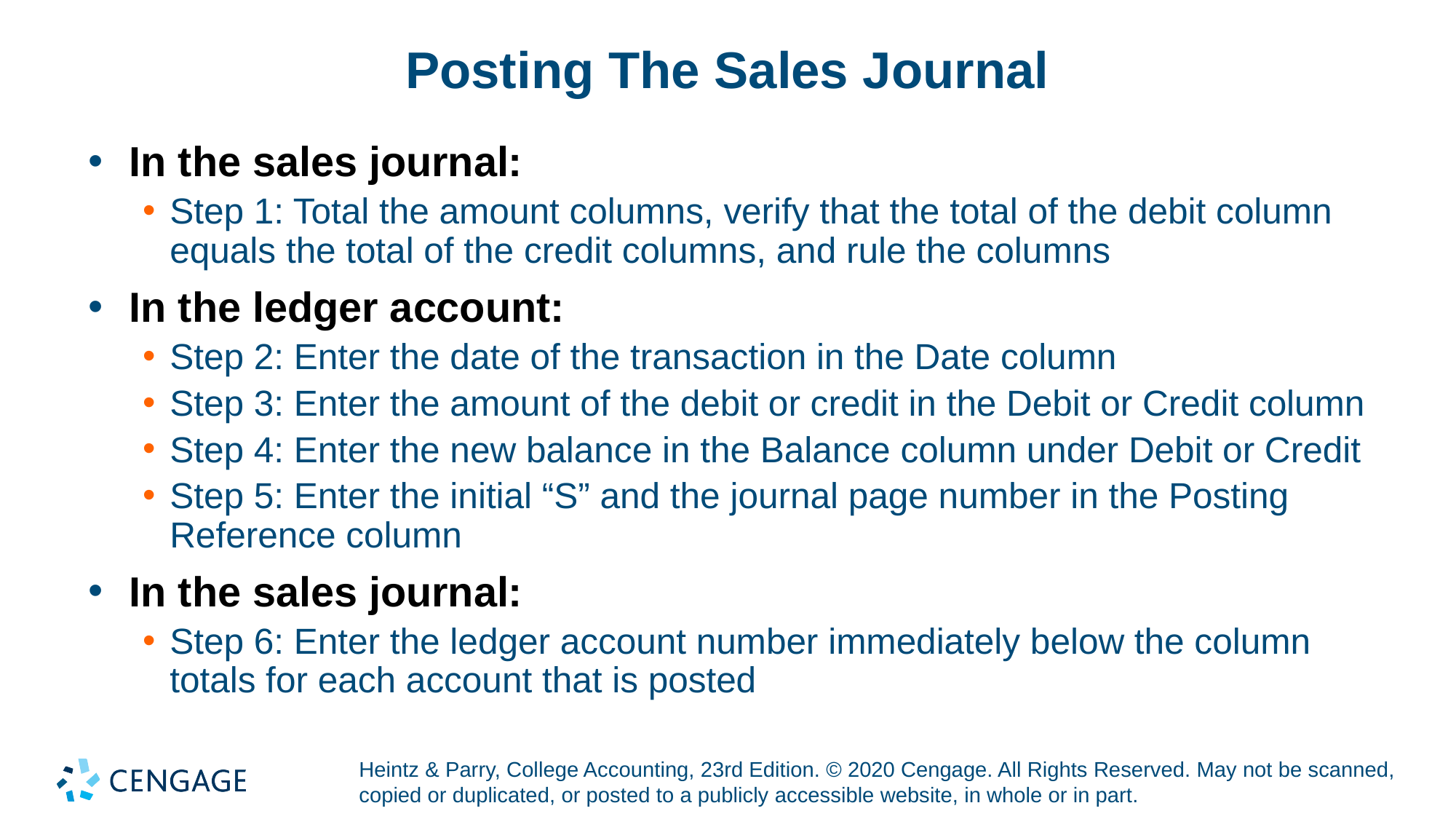

# Posting The Sales Journal
In the sales journal:
Step 1: Total the amount columns, verify that the total of the debit column equals the total of the credit columns, and rule the columns
In the ledger account:
Step 2: Enter the date of the transaction in the Date column
Step 3: Enter the amount of the debit or credit in the Debit or Credit column
Step 4: Enter the new balance in the Balance column under Debit or Credit
Step 5: Enter the initial “S” and the journal page number in the Posting Reference column
In the sales journal:
Step 6: Enter the ledger account number immediately below the column totals for each account that is posted